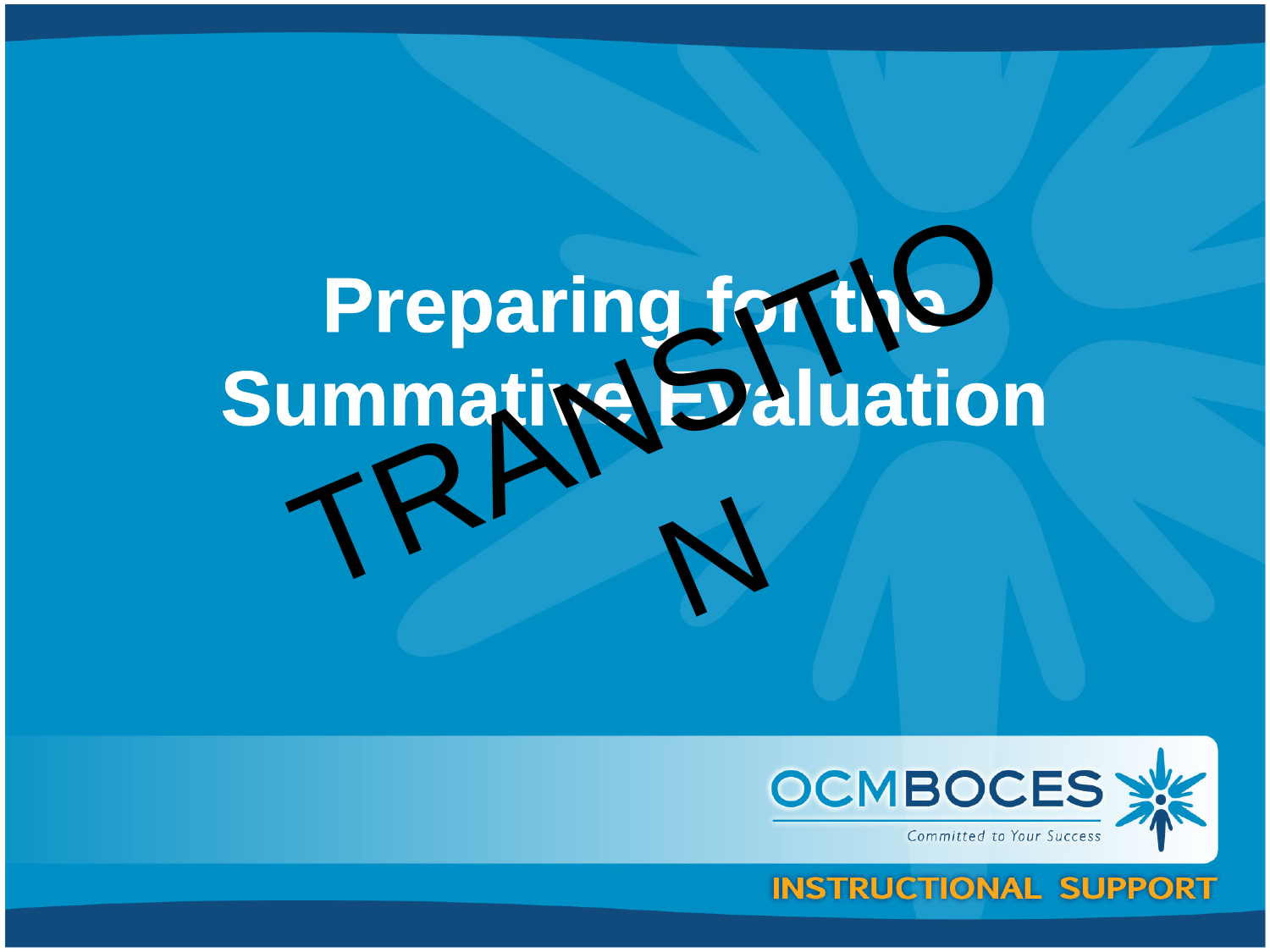

# Preparing for the Summative Evaluation
TRANSITION